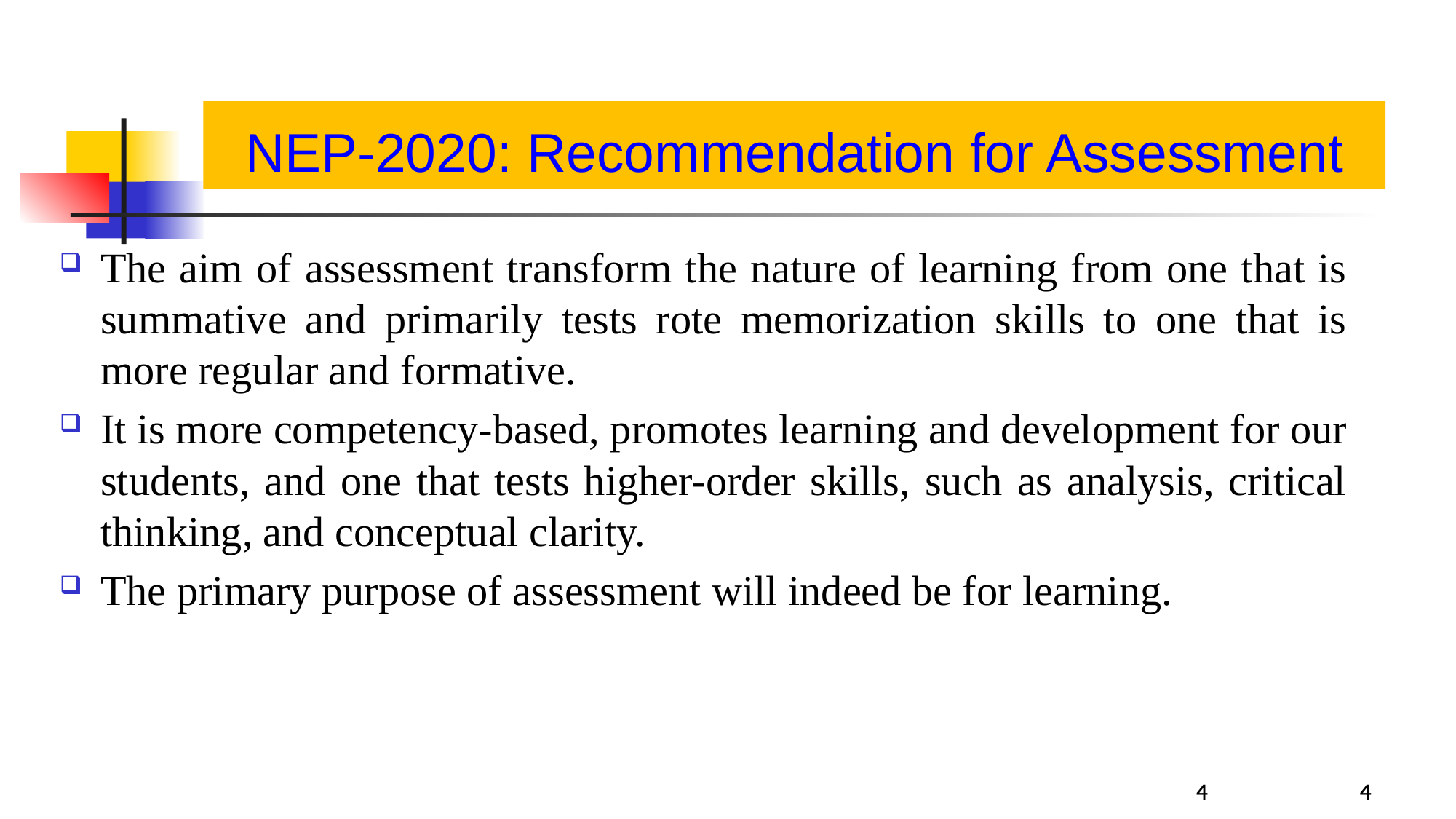

# NEP-2020: Recommendation for Assessment
The aim of assessment transform the nature of learning from one that is summative and primarily tests rote memorization skills to one that is more regular and formative.
It is more competency-based, promotes learning and development for our students, and one that tests higher-order skills, such as analysis, critical thinking, and conceptual clarity.
The primary purpose of assessment will indeed be for learning.
4
4